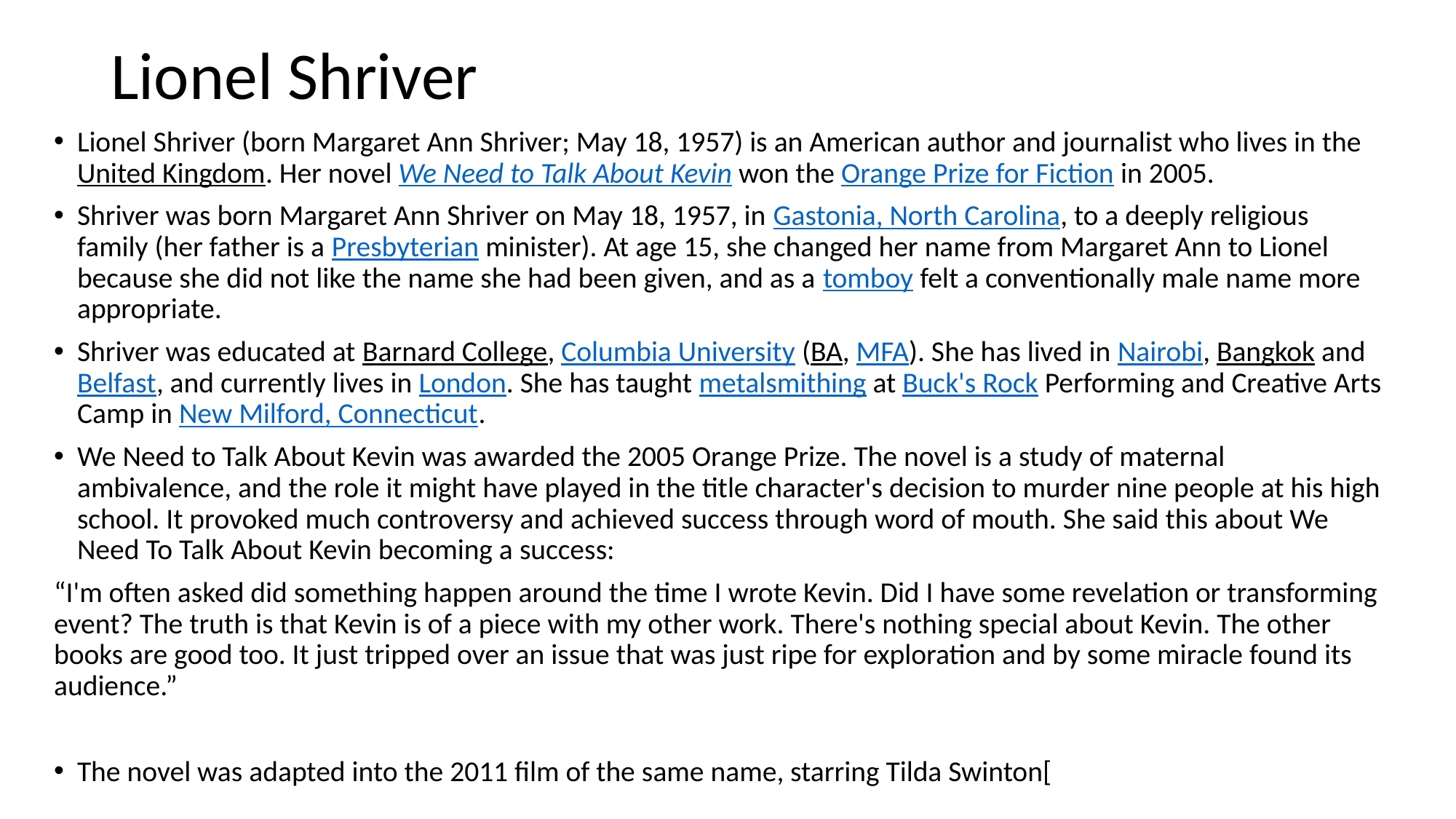

# Lionel Shriver
Lionel Shriver (born Margaret Ann Shriver; May 18, 1957) is an American author and journalist who lives in the United Kingdom. Her novel We Need to Talk About Kevin won the Orange Prize for Fiction in 2005.
Shriver was born Margaret Ann Shriver on May 18, 1957, in Gastonia, North Carolina, to a deeply religious family (her father is a Presbyterian minister). At age 15, she changed her name from Margaret Ann to Lionel because she did not like the name she had been given, and as a tomboy felt a conventionally male name more appropriate.
Shriver was educated at Barnard College, Columbia University (BA, MFA). She has lived in Nairobi, Bangkok and Belfast, and currently lives in London. She has taught metalsmithing at Buck's Rock Performing and Creative Arts Camp in New Milford, Connecticut.
We Need to Talk About Kevin was awarded the 2005 Orange Prize. The novel is a study of maternal ambivalence, and the role it might have played in the title character's decision to murder nine people at his high school. It provoked much controversy and achieved success through word of mouth. She said this about We Need To Talk About Kevin becoming a success:
“I'm often asked did something happen around the time I wrote Kevin. Did I have some revelation or transforming event? The truth is that Kevin is of a piece with my other work. There's nothing special about Kevin. The other books are good too. It just tripped over an issue that was just ripe for exploration and by some miracle found its audience.”

The novel was adapted into the 2011 film of the same name, starring Tilda Swinton[